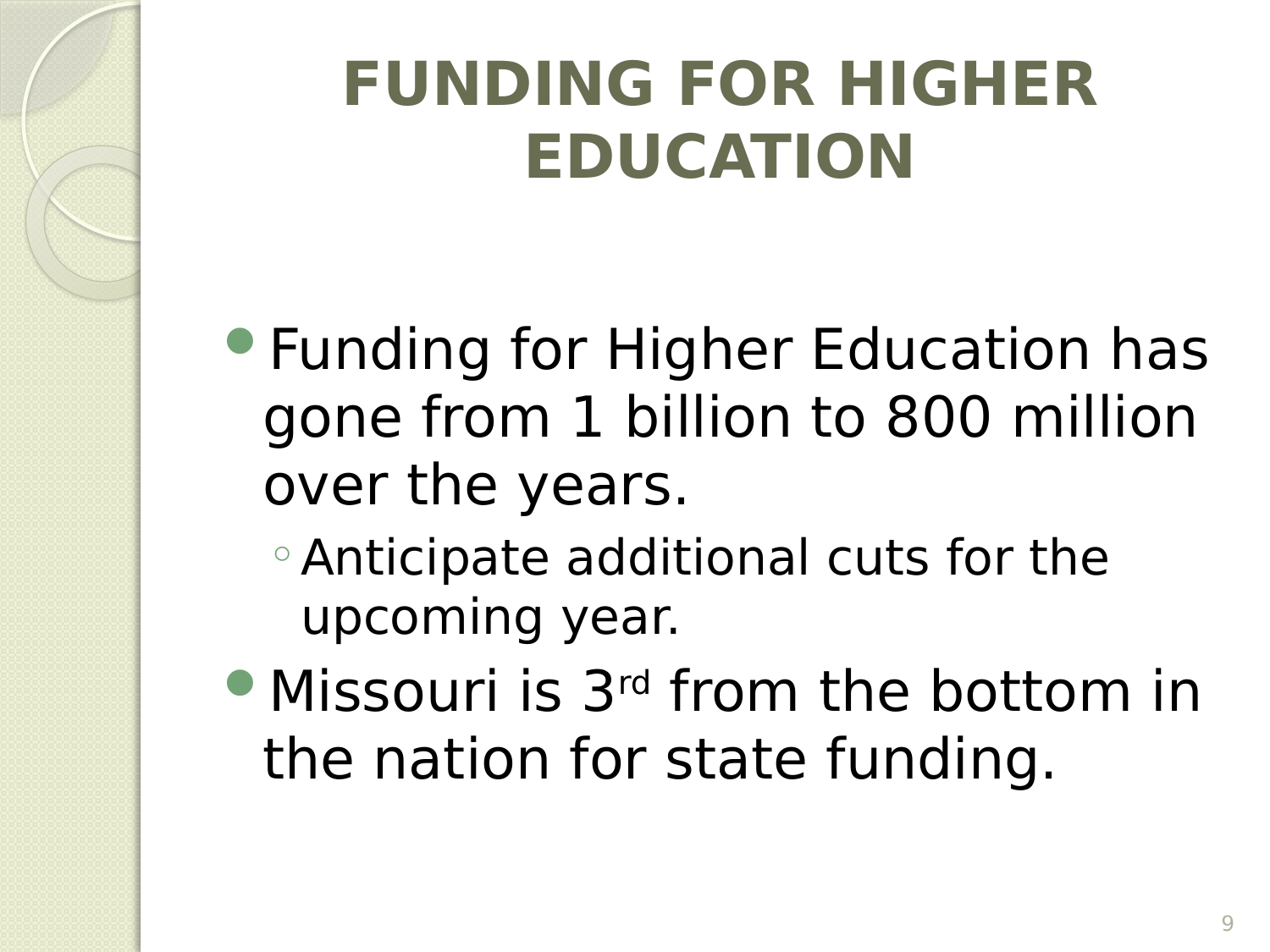

# FUNDING FOR HIGHER EDUCATION
Funding for Higher Education has gone from 1 billion to 800 million over the years.
Anticipate additional cuts for the upcoming year.
Missouri is 3rd from the bottom in the nation for state funding.

9